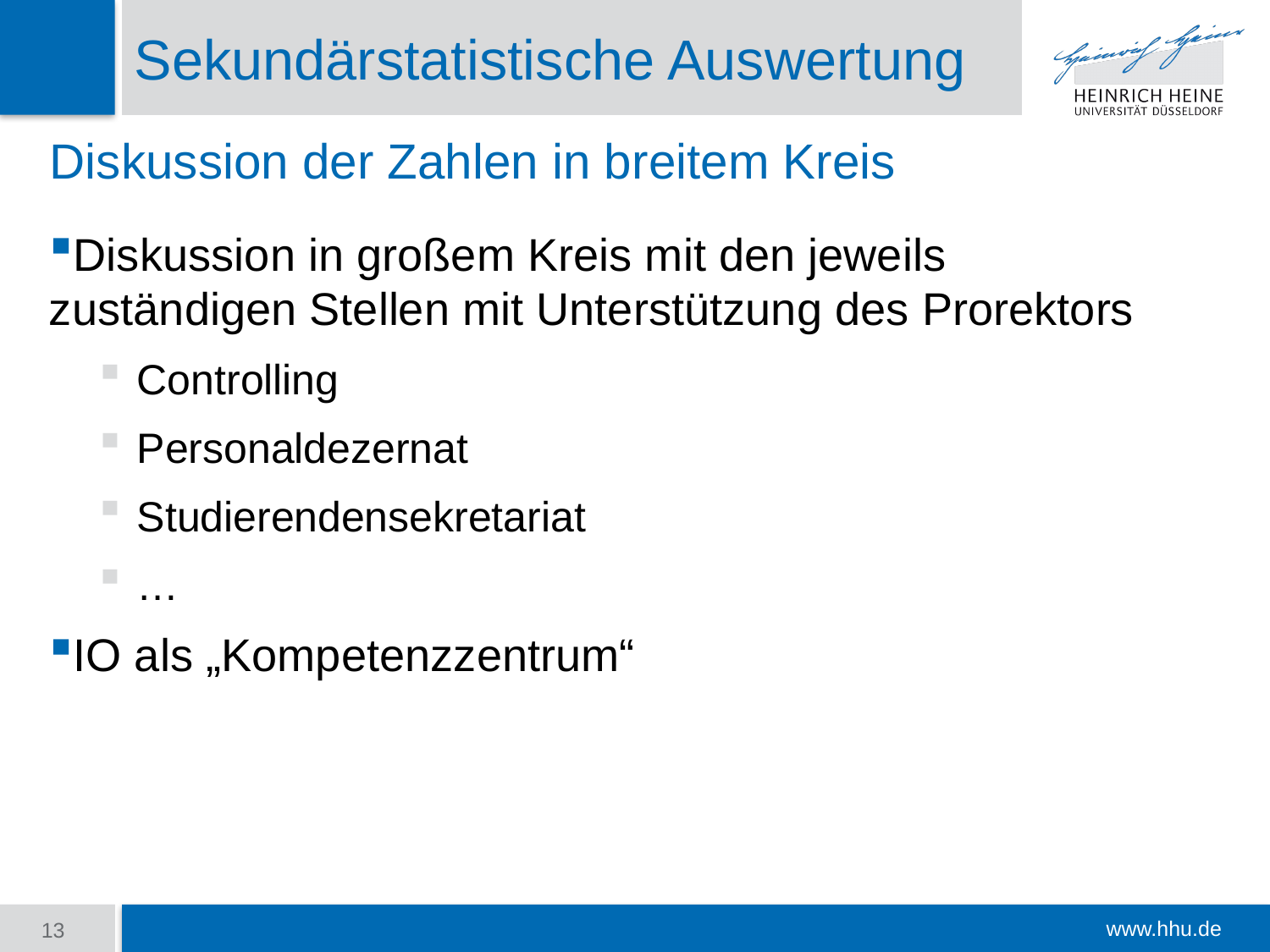

# Sekundärstatistische Auswertung
Diskussion der Zahlen in breitem Kreis
Diskussion in großem Kreis mit den jeweils 	zuständigen Stellen mit Unterstützung des Prorektors
Controlling
Personaldezernat
Studierendensekretariat
…
IO als „Kompetenzzentrum“

13